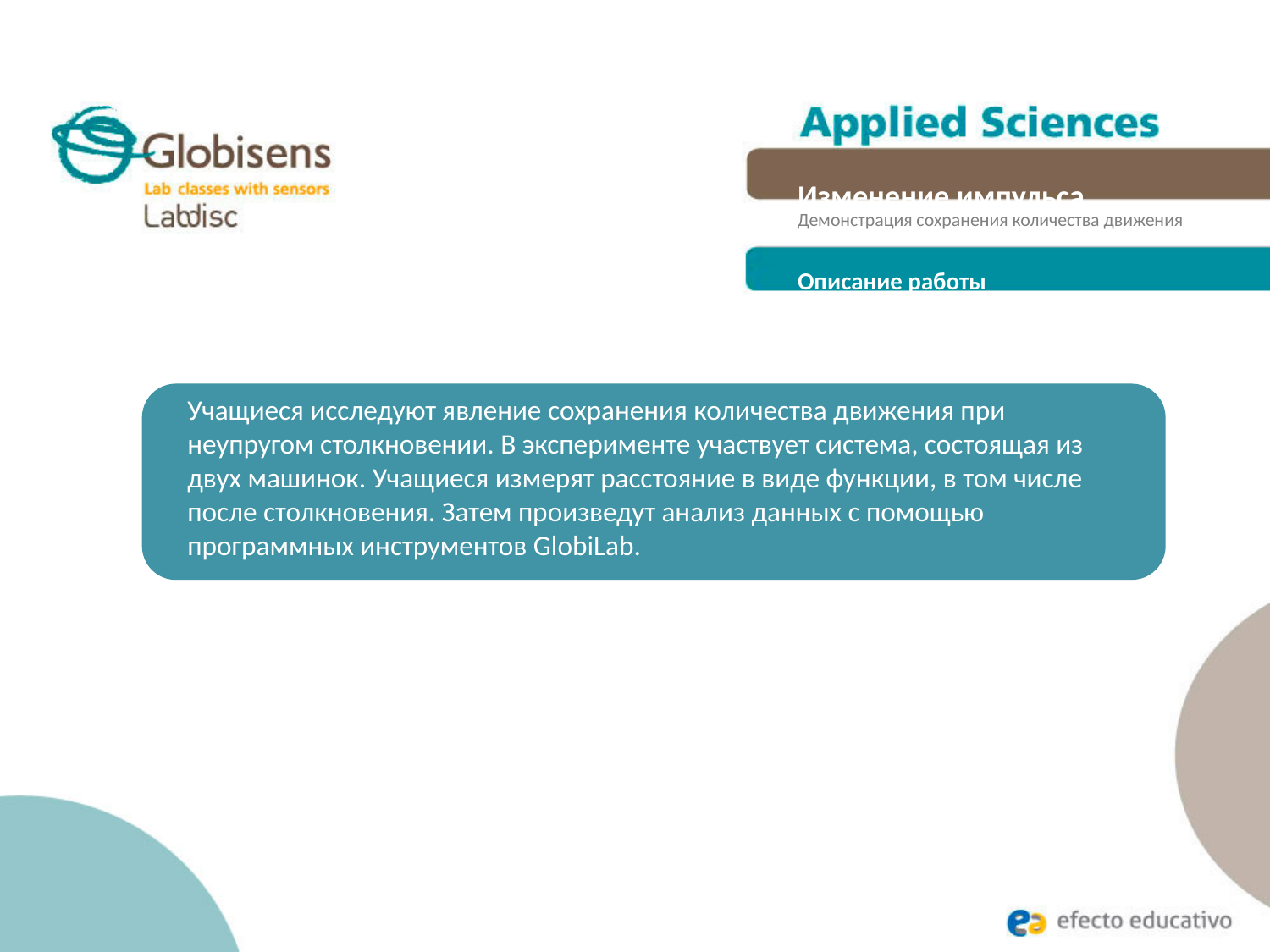

Изменение импульса
Демонстрация сохранения количества движения
Описание работы

Учащиеся исследуют явление сохранения количества движения при неупругом столкновении. В эксперименте участвует система, состоящая из двух машинок. Учащиеся измерят расстояние в виде функции, в том числе после столкновения. Затем произведут анализ данных с помощью программных инструментов GlobiLab.